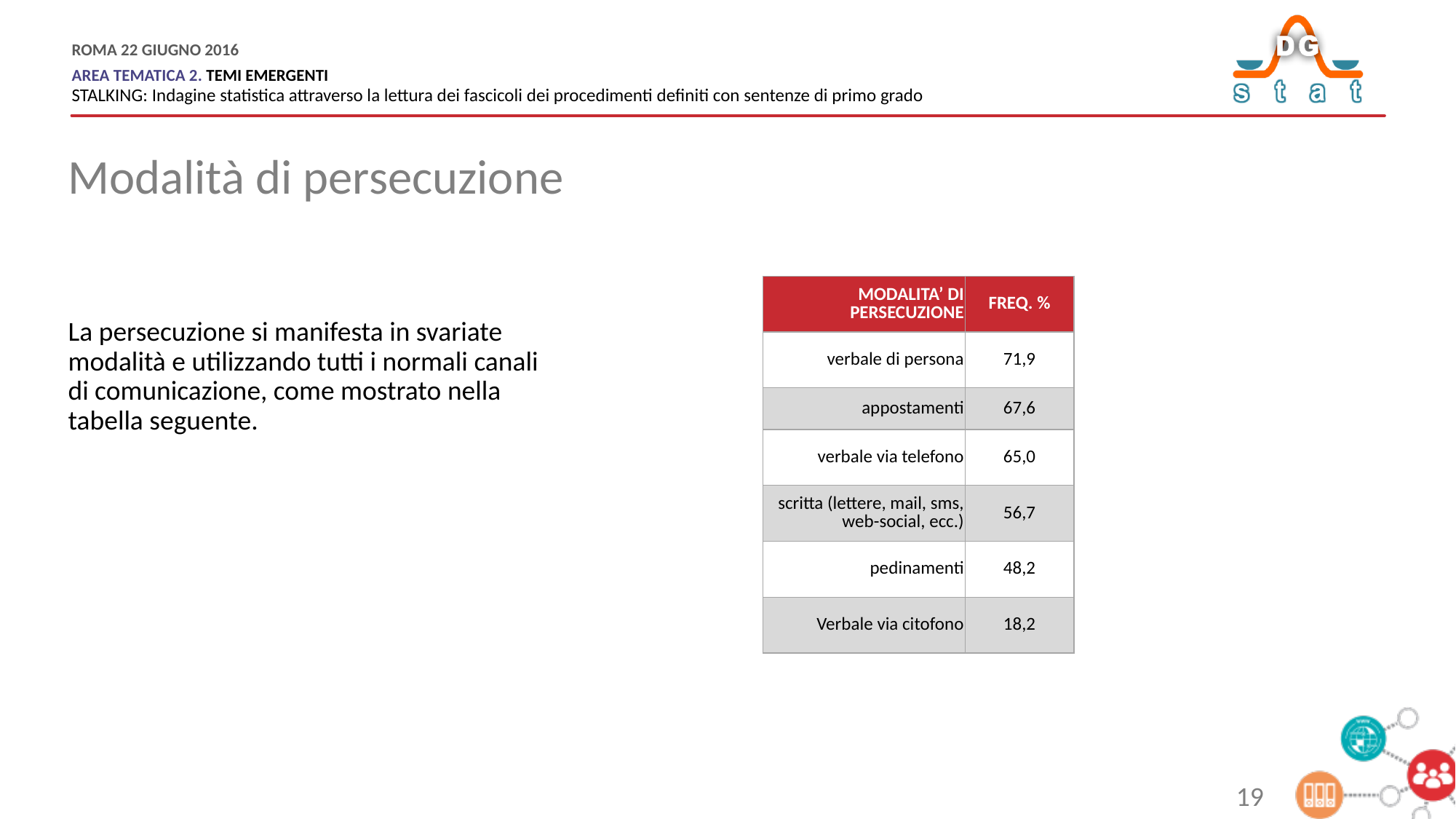

Modalità di persecuzione
| MODALITA’ DI PERSECUZIONE | FREQ. % |
| --- | --- |
| verbale di persona | 71,9 |
| appostamenti | 67,6 |
| verbale via telefono | 65,0 |
| scritta (lettere, mail, sms, web-social, ecc.) | 56,7 |
| pedinamenti | 48,2 |
| Verbale via citofono | 18,2 |
La persecuzione si manifesta in svariate modalità e utilizzando tutti i normali canali di comunicazione, come mostrato nella tabella seguente.

19